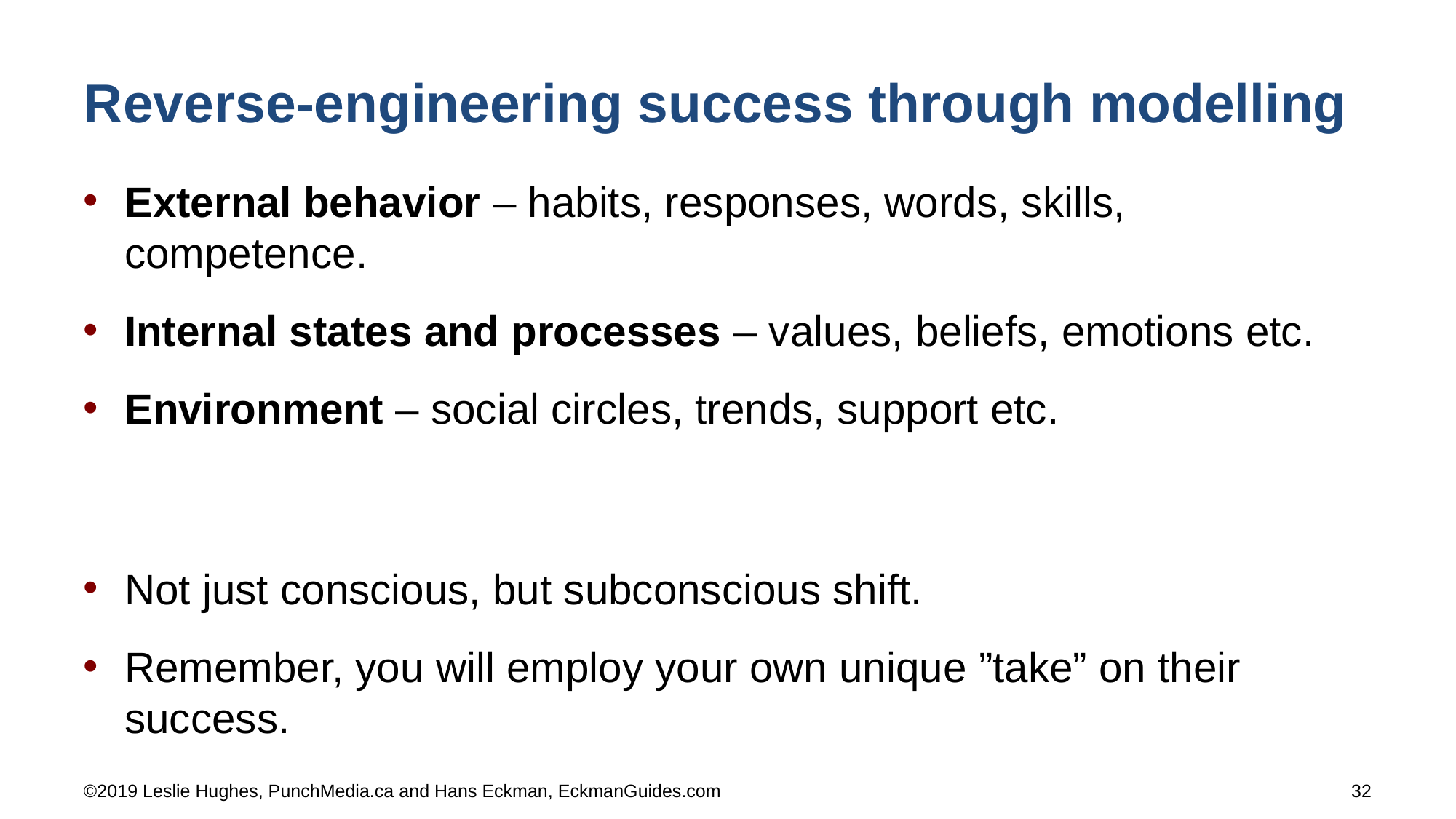

# Reverse-engineering success through modelling
External behavior – habits, responses, words, skills, competence.
Internal states and processes – values, beliefs, emotions etc.
Environment – social circles, trends, support etc.
Not just conscious, but subconscious shift.
Remember, you will employ your own unique ”take” on their success.
©2019 Leslie Hughes, PunchMedia.ca and Hans Eckman, EckmanGuides.com
32